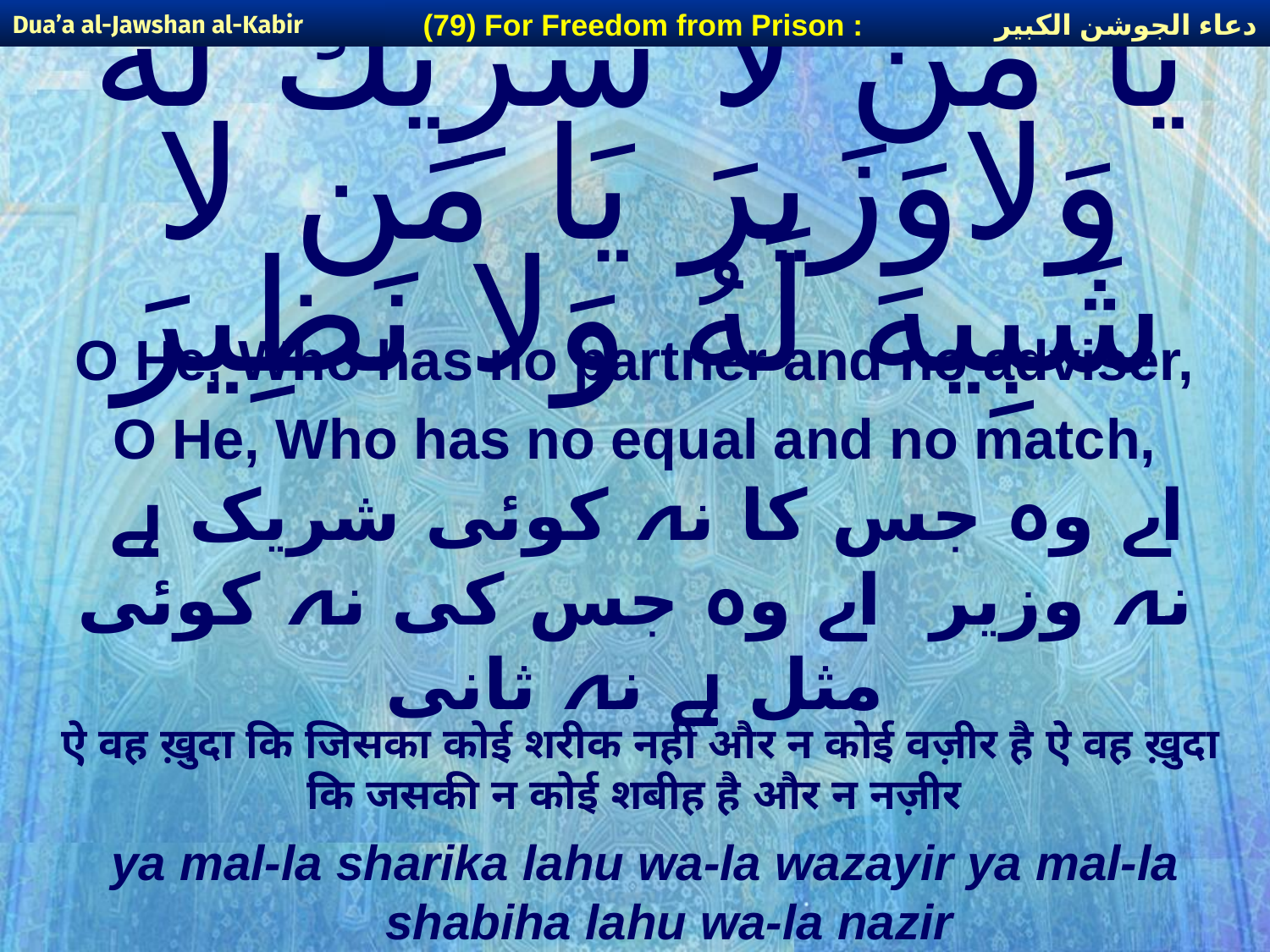

دعاء الجوشن الكبير
(79) For Freedom from Prison :
Dua’a al-Jawshan al-Kabir
# يَا مَن لا شَرِيكَ لَهُ وَلاوَزَيرَ يَا مَن لا شَبِيهَ لَهُ وَلا نَظِيرَ
O He, Who has no partner and no adviser,
O He, Who has no equal and no match,
اے وہ جس کا نہ کوئی شریک ہے  نہ وزیر  اے وہ جس کی نہ کوئی مثل ہے نہ ثانی
ऐ वह ख़ुदा कि जिसका कोई शरीक नहीं और न कोई वज़ीर है ऐ वह ख़ुदा कि जसकी न कोई शबीह है और न नज़ीर
ya mal-la sharika lahu wa-la wazayir ya mal-la shabiha lahu wa-la nazir